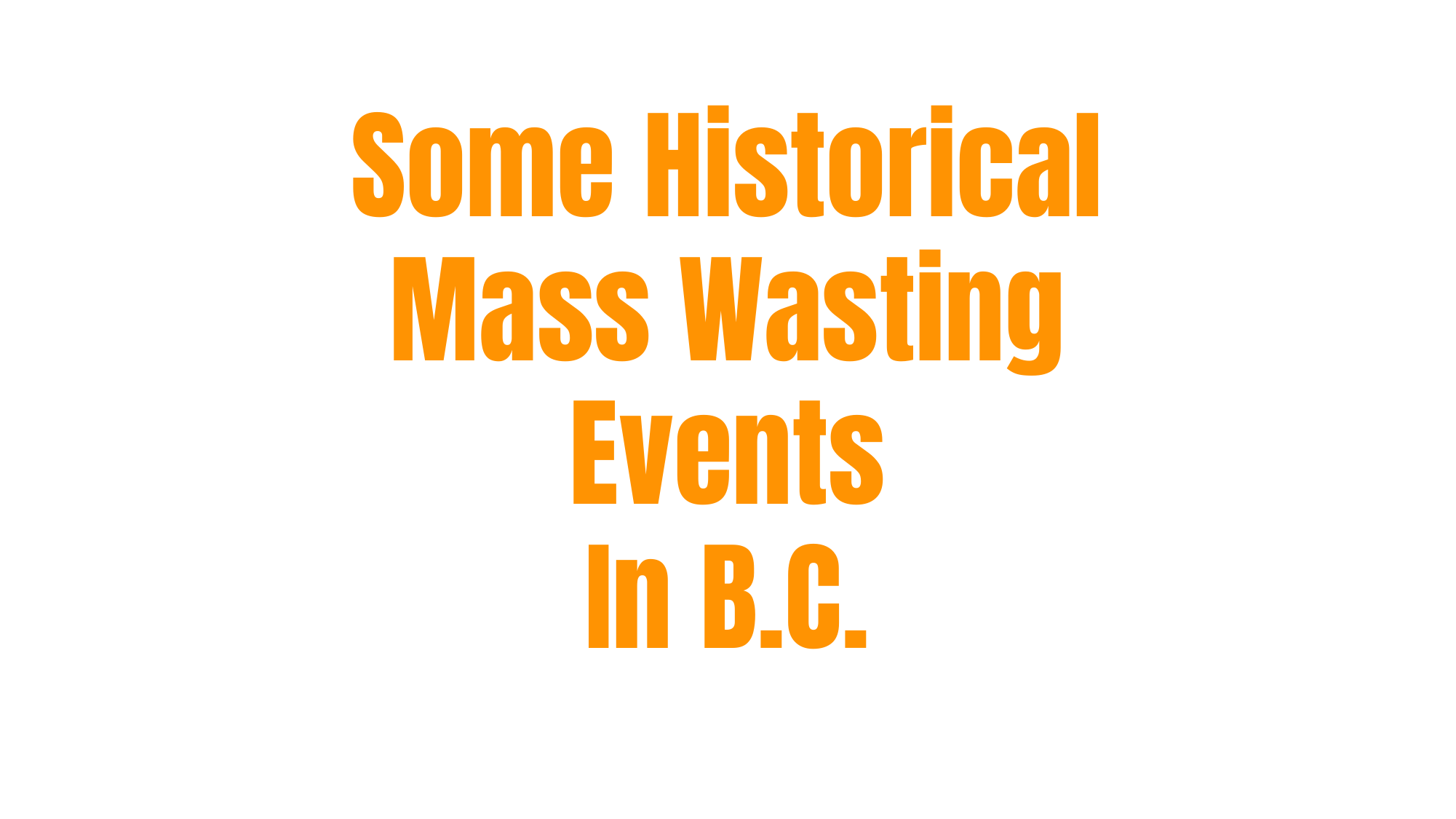

Some Historical
Mass Wasting Events
In B.C.